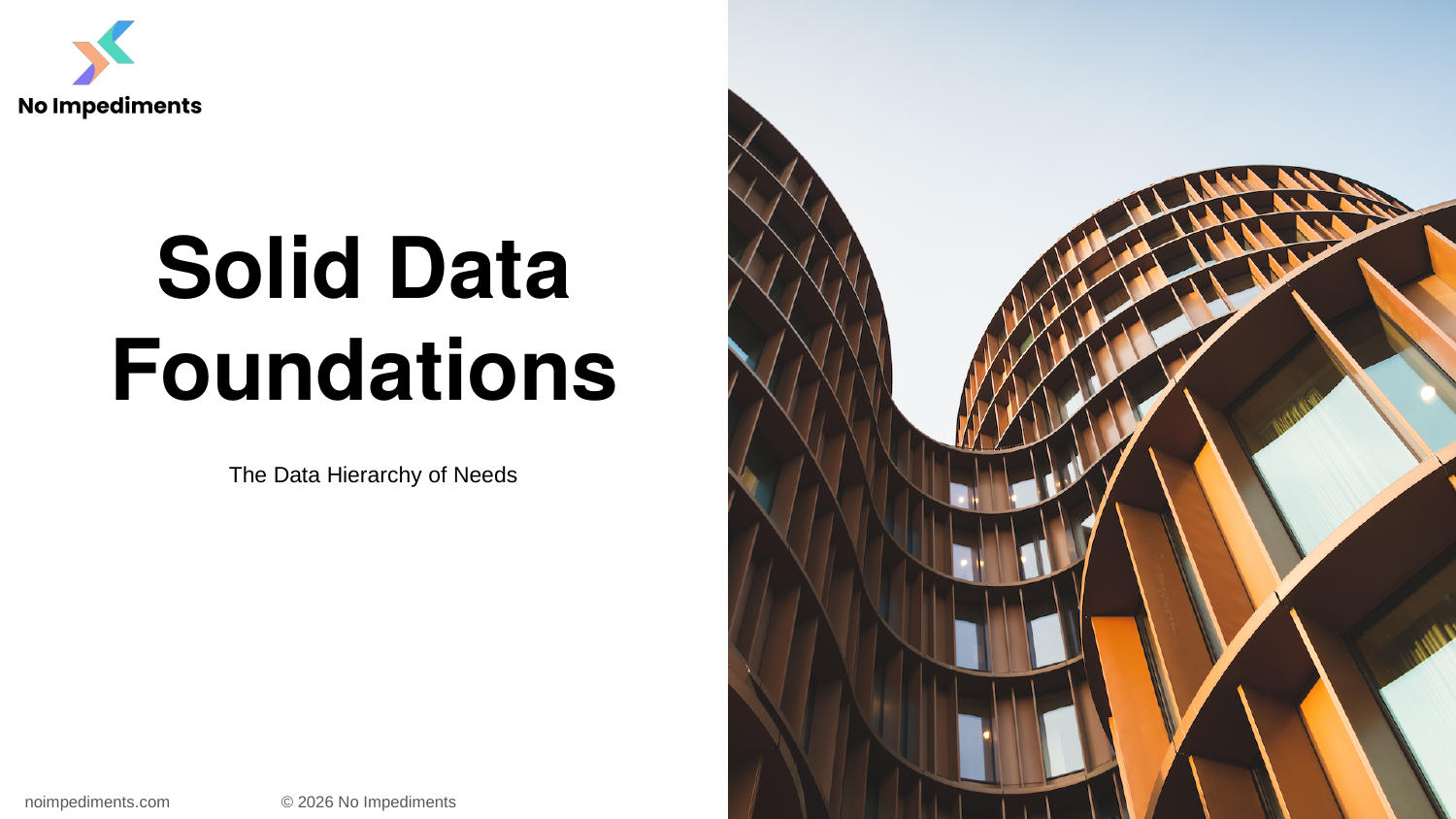

# Solid Data Foundations
The Data Hierarchy of Needs
15